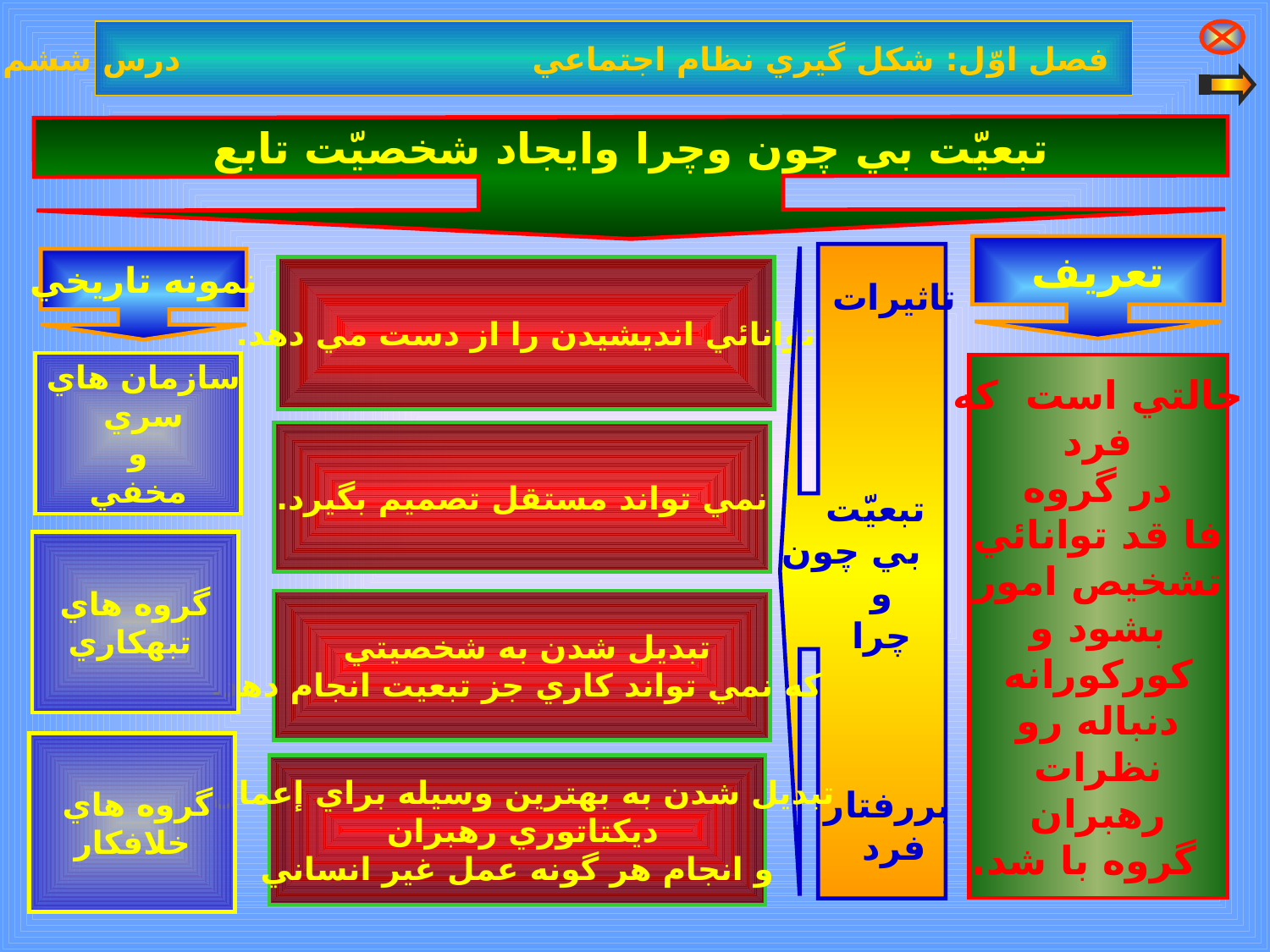

فصل اوّل: شكل گيري نظام اجتماعي                                درس ششم: آسيب هاي گروه

تبعيّت بي چون وچرا وايجاد شخصيّت تابع
تعريف
  تاثيرات

  تبعيّت
      بي چون
و
چرا

 بررفتار
فرد
نمونه تاريخي
توانائي انديشيدن را از دست مي دهد.
سازمان هاي
سري
و
مخفي
حالتي است  كه
 فرد
در گروه
 فا قد توانائي
تشخيص امور
بشود و
كوركورانه
 دنباله رو
نظرات
 رهبران
             گروه با شد.
نمي تواند مستقل تصميم بگيرد.
گروه هاي
 تبهكاري
تبديل شدن به شخصيتي
 كه نمي تواند كاري جز تبعيت انجام دهد.
گروه هاي
خلافكار
تبديل شدن به بهترين وسيله براي إعمال
ديكتاتوري رهبران
و انجام هر گونه عمل غير انساني